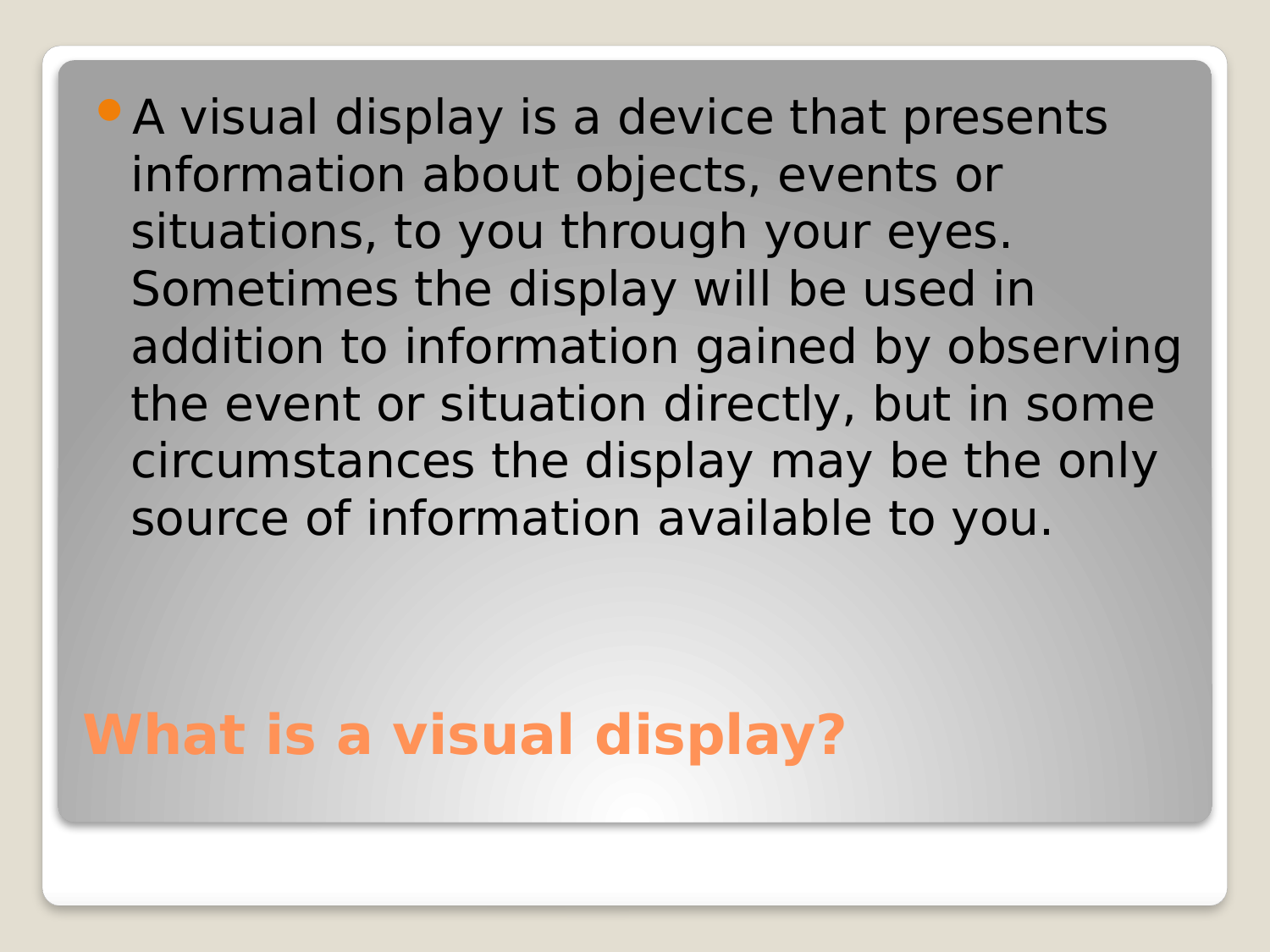

A visual display is a device that presents information about objects, events or situations, to you through your eyes. Sometimes the display will be used in addition to information gained by observing the event or situation directly, but in some circumstances the display may be the only source of information available to you.

# What is a visual display?